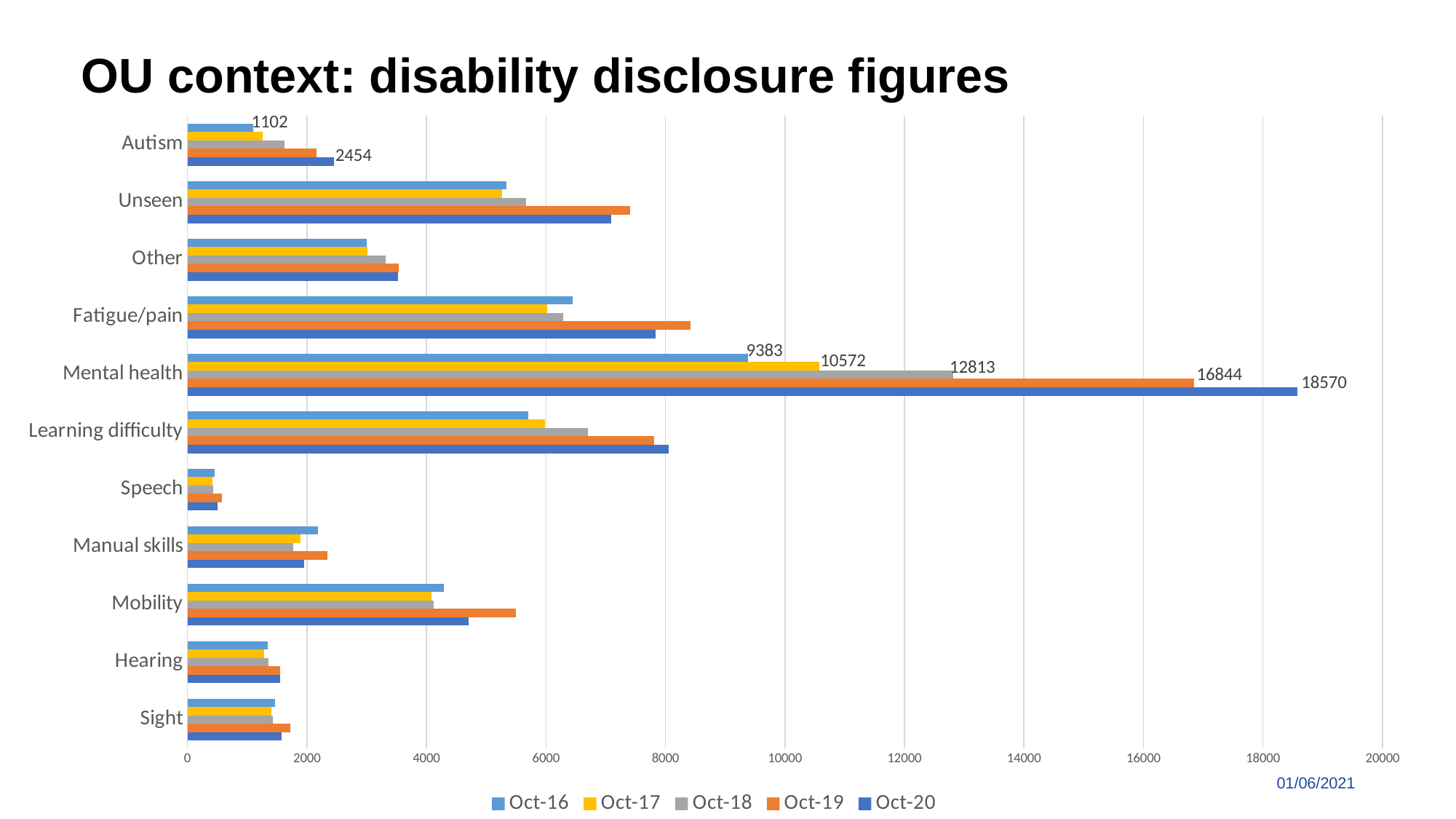

OU context: disability disclosure figures

### Chart

| Category | Oct-20 | Oct-19 | Oct-18 | Oct-17 | Oct-16 |
|---|---|---|---|---|---|
| Sight | 1572.0 | 1724.0 | 1426.0 | 1404.0 | 1462.0 |
| Hearing | 1555.0 | 1550.0 | 1350.0 | 1280.0 | 1348.0 |
| Mobility | 4700.0 | 5492.0 | 4126.0 | 4083.0 | 4291.0 |
| Manual skills | 1955.0 | 2347.0 | 1771.0 | 1897.0 | 2182.0 |
| Speech | 506.0 | 572.0 | 425.0 | 416.0 | 452.0 |
| Learning difficulty | 8048.0 | 7815.0 | 6699.0 | 5980.0 | 5700.0 |
| Mental health | 18570.0 | 16844.0 | 12813.0 | 10572.0 | 9383.0 |
| Fatigue/pain | 7837.0 | 8417.0 | 6293.0 | 6015.0 | 6449.0 |
| Other | 3526.0 | 3538.0 | 3318.0 | 3018.0 | 3006.0 |
| Unseen | 7088.0 | 7409.0 | 5664.0 | 5270.0 | 5341.0 |
| Autism | 2454.0 | 2154.0 | 1623.0 | 1263.0 | 1102.0 |